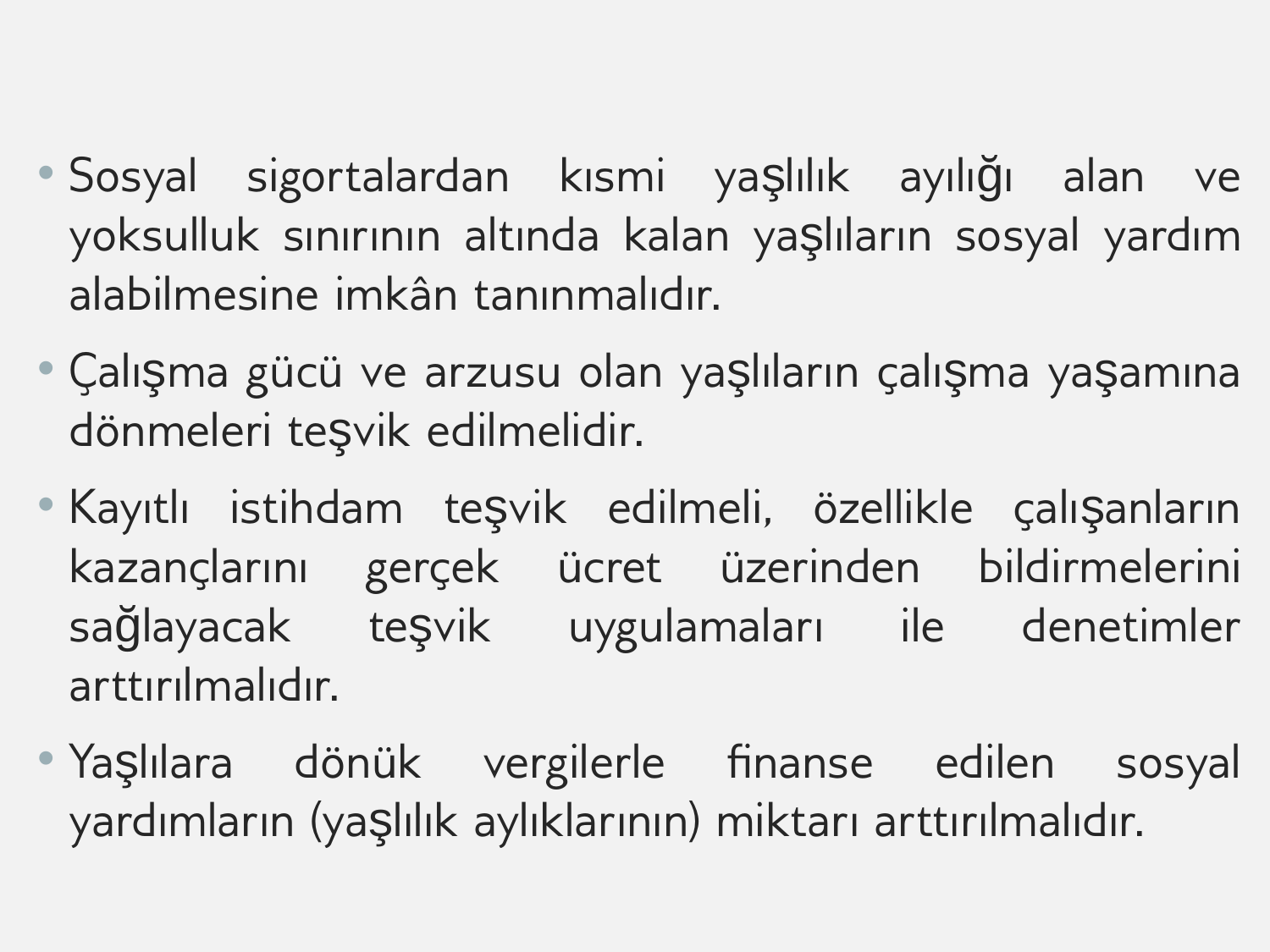

Sosyal sigortalardan kısmi yaşlılık ayılığı alan ve yoksulluk sınırının altında kalan yaşlıların sosyal yardım alabilmesine imkân tanınmalıdır.
Çalışma gücü ve arzusu olan yaşlıların çalışma yaşamına dönmeleri teşvik edilmelidir.
Kayıtlı istihdam teşvik edilmeli, özellikle çalışanların kazançlarını gerçek ücret üzerinden bildirmelerini sağlayacak teşvik uygulamaları ile denetimler arttırılmalıdır.
Yaşlılara dönük vergilerle finanse edilen sosyal yardımların (yaşlılık aylıklarının) miktarı arttırılmalıdır.